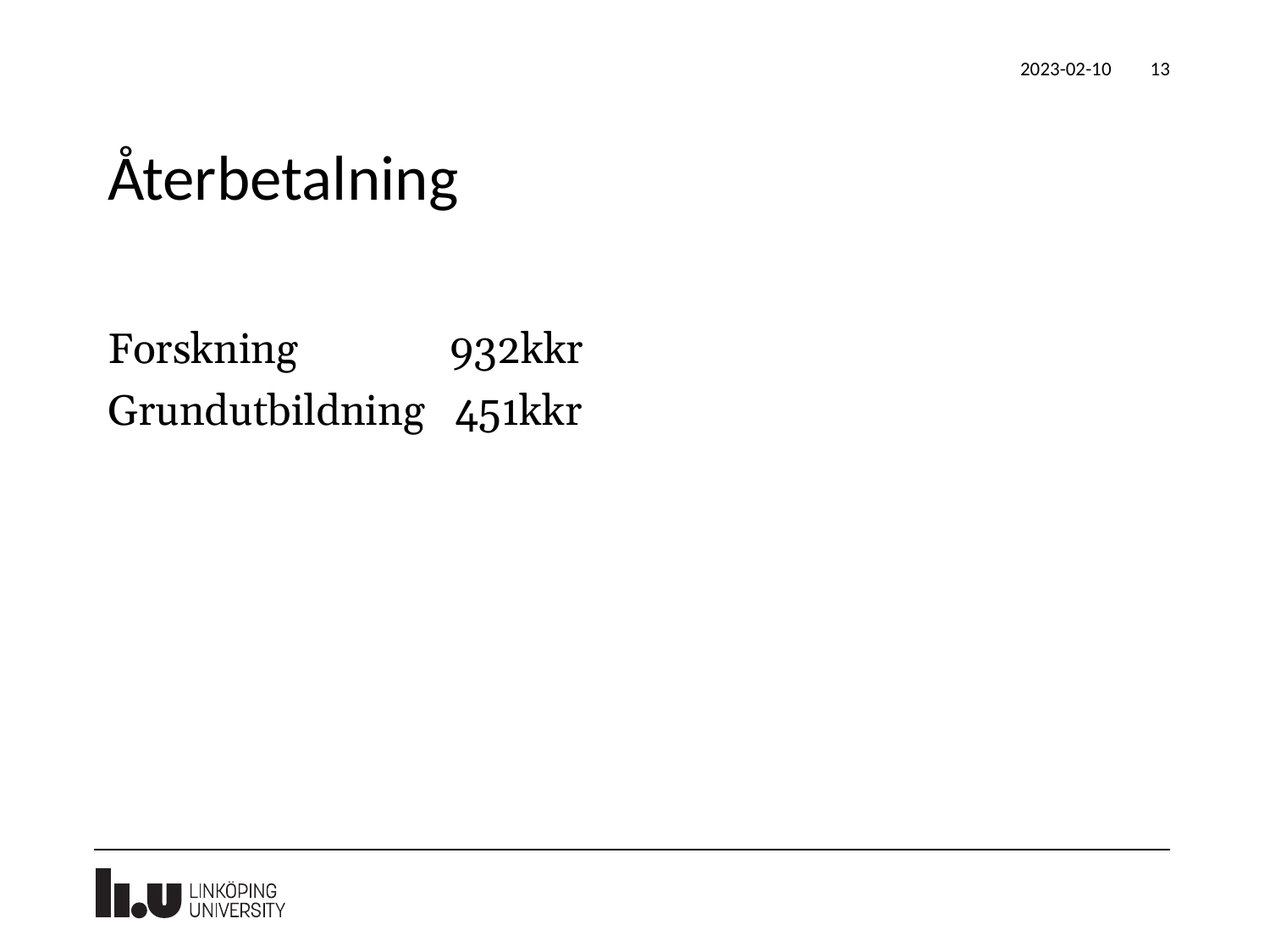

2023-02-10
13
# Återbetalning

Forskning               932kkr
Grundutbildning   451kkr